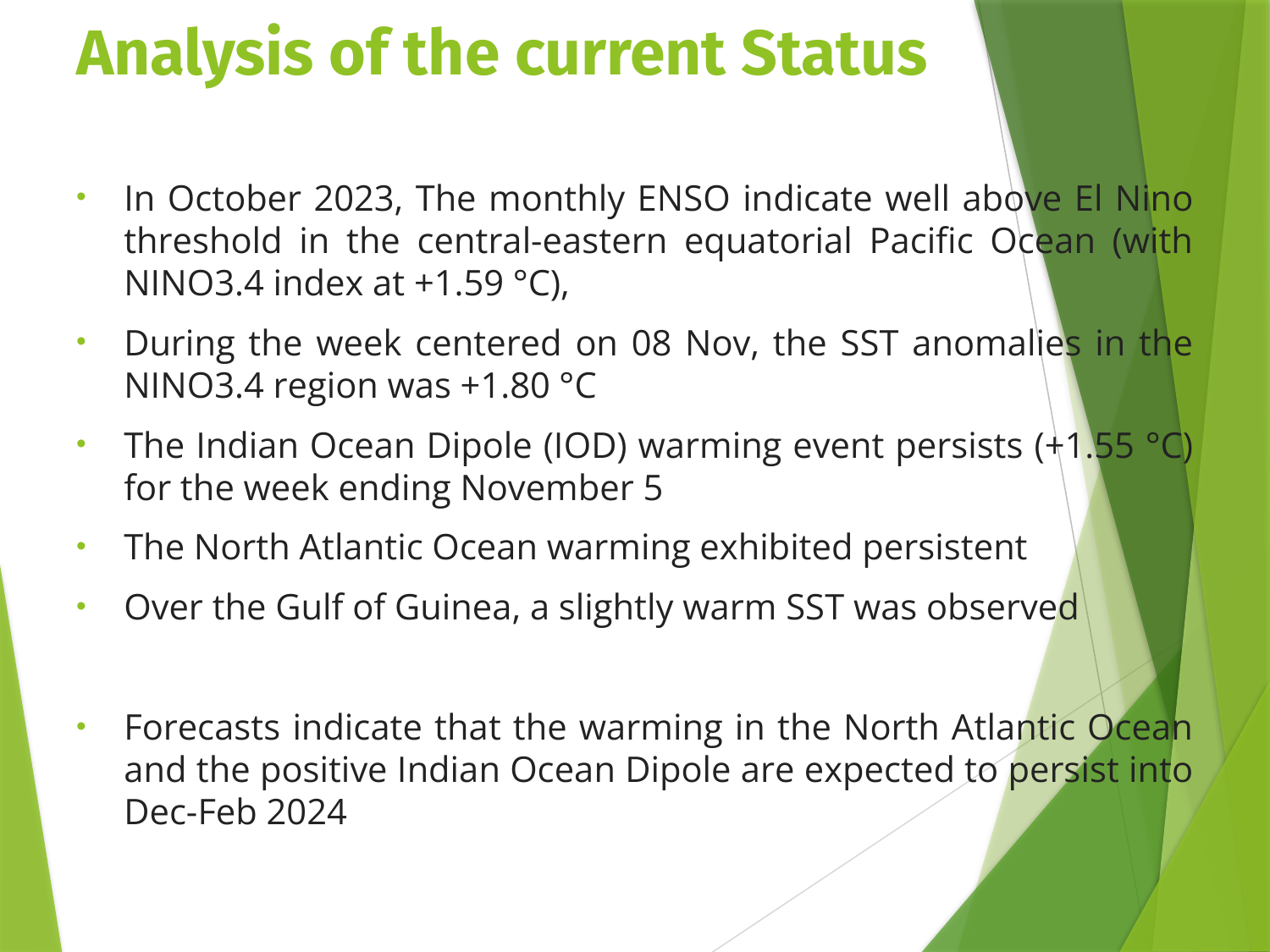

# Analysis of the current Status
In October 2023, The monthly ENSO indicate well above El Nino threshold in the central-eastern equatorial Pacific Ocean (with NINO3.4 index at +1.59 °C),
During the week centered on 08 Nov, the SST anomalies in the NINO3.4 region was +1.80 °C
The Indian Ocean Dipole (IOD) warming event persists (+1.55 °C) for the week ending November 5
The North Atlantic Ocean warming exhibited persistent
Over the Gulf of Guinea, a slightly warm SST was observed

Forecasts indicate that the warming in the North Atlantic Ocean and the positive Indian Ocean Dipole are expected to persist into Dec-Feb 2024